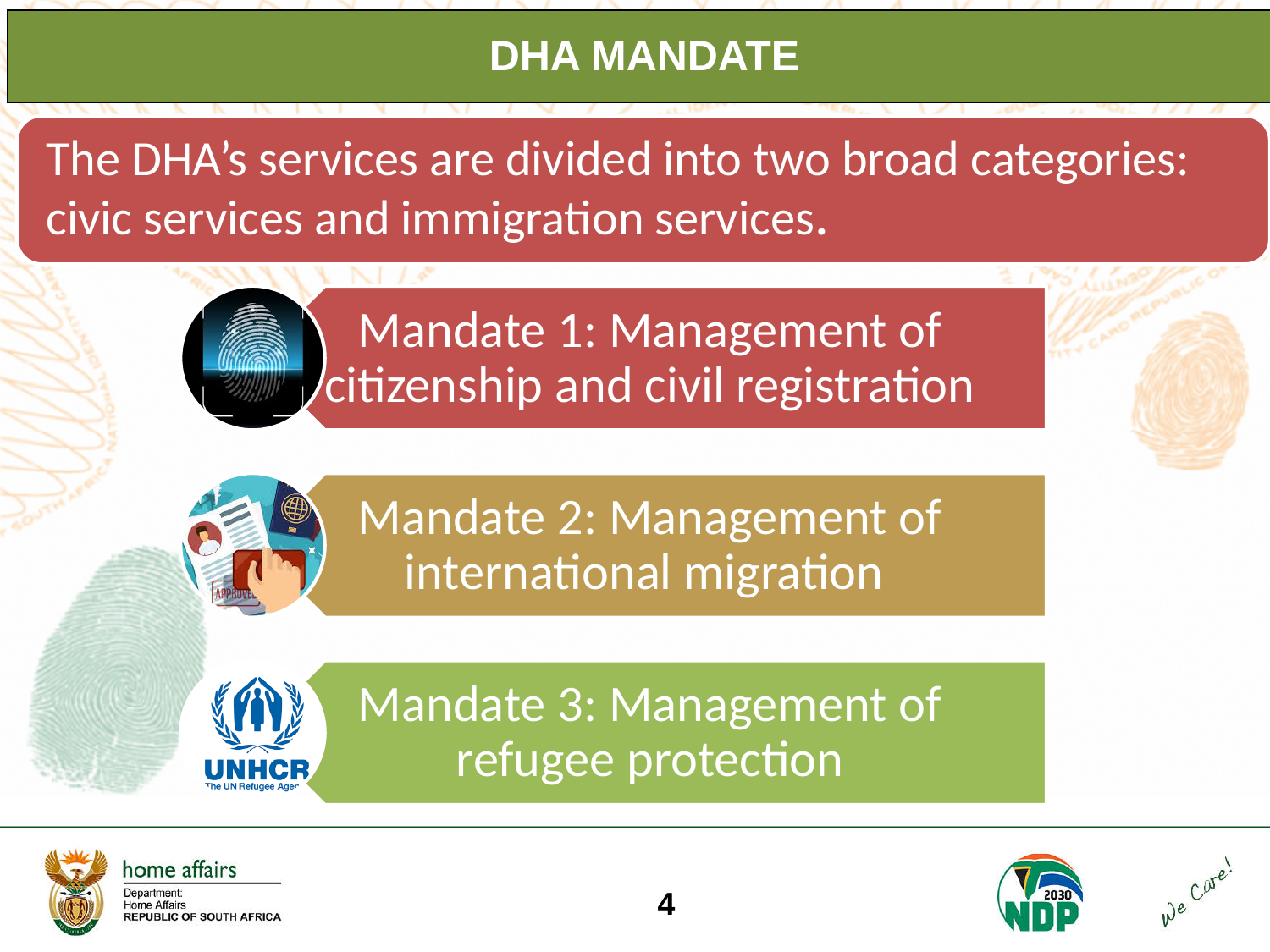

| DHA MANDATE |
| --- |

The DHA’s services are divided into two broad categories: civic services and immigration services.
Mandate 1: Management of citizenship and civil registration
Mandate 2: Management of international migration
Mandate 3: Management of refugee protection
4